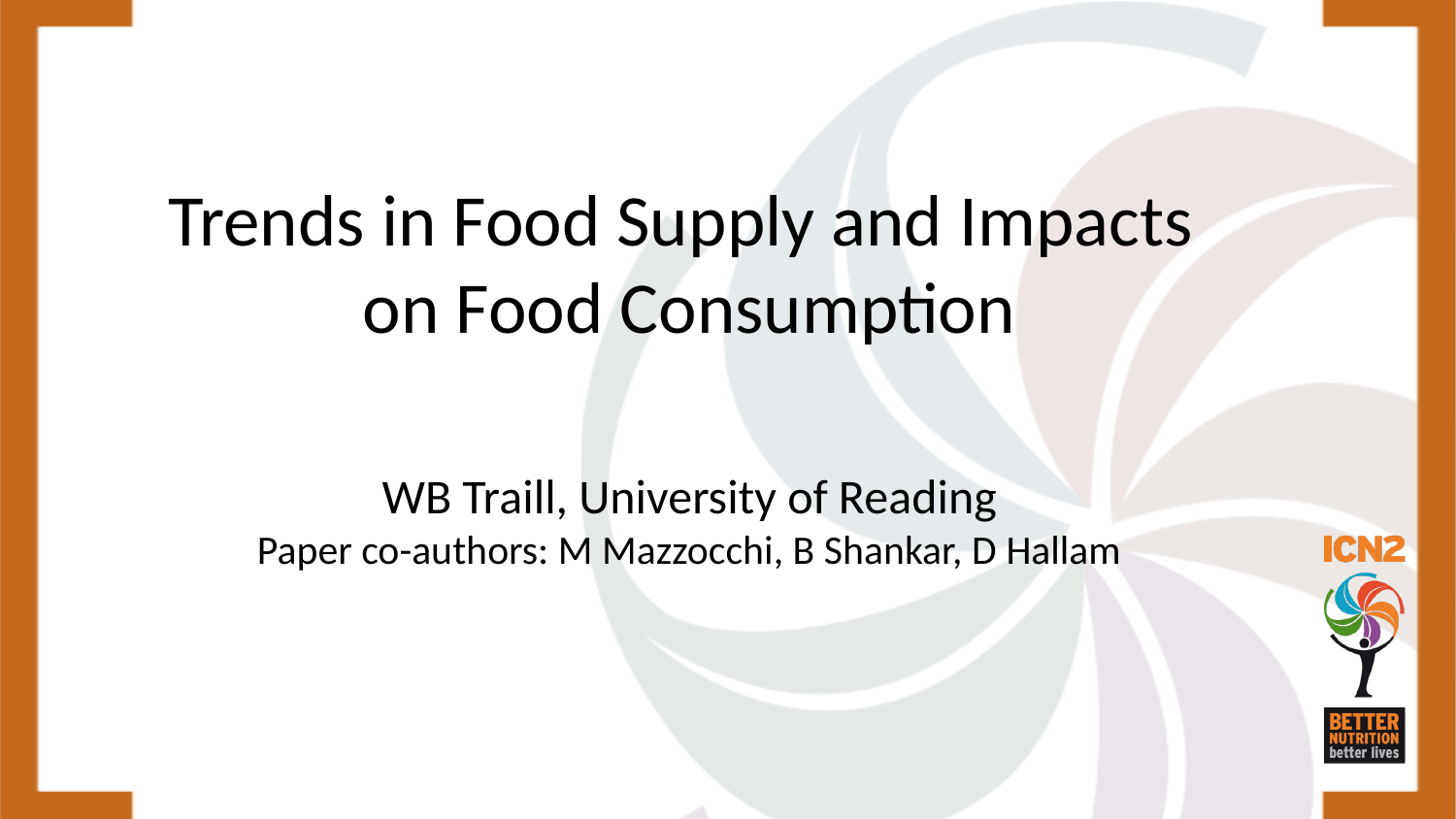

#
Trends in Food Supply and Impacts
on Food Consumption

WB Traill, University of Reading
Paper co-authors: M Mazzocchi, B Shankar, D Hallam